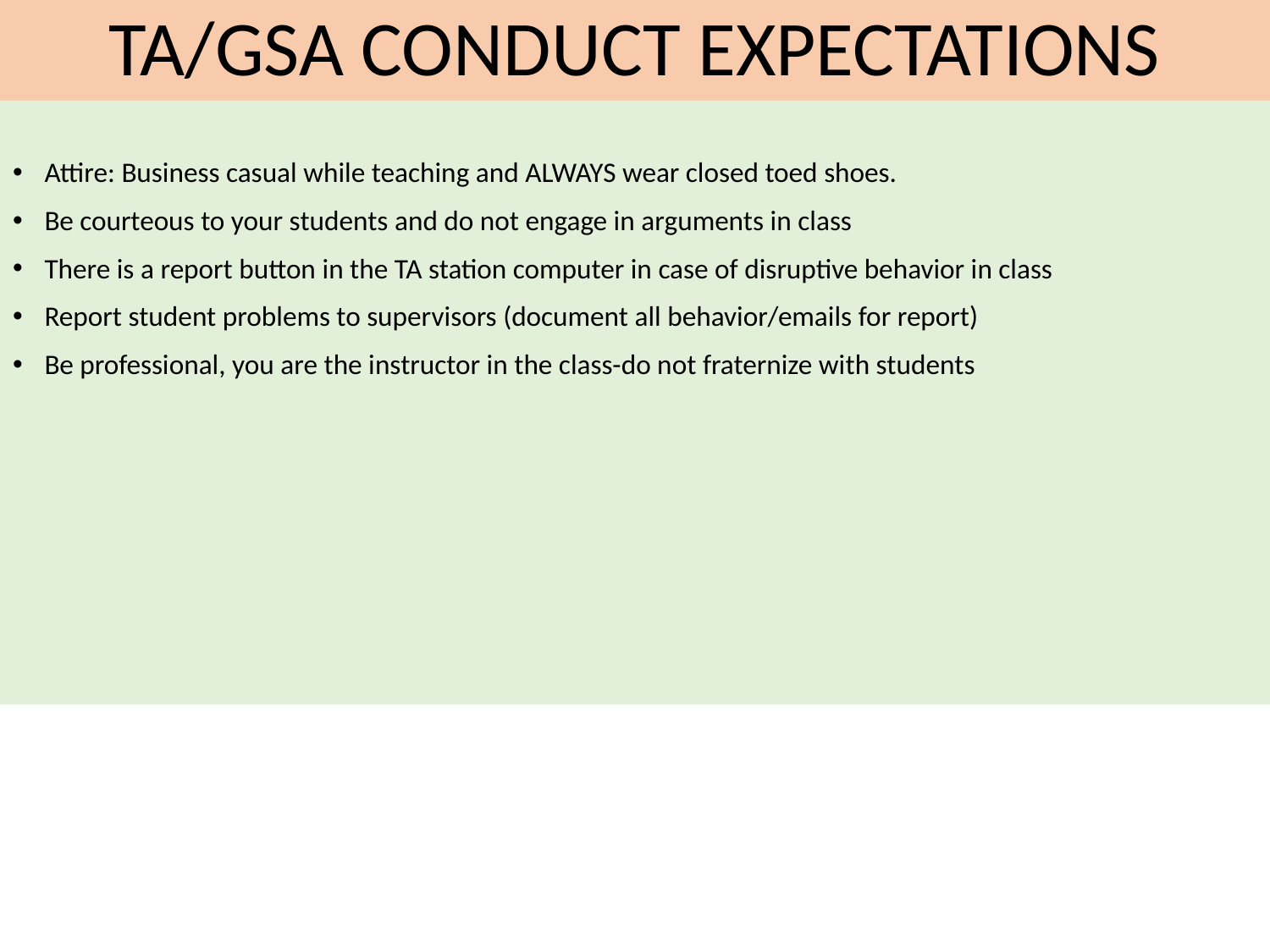

# TA/GSA CONDUCT EXPECTATIONS

Attire: Business casual while teaching and ALWAYS wear closed toed shoes.
Be courteous to your students and do not engage in arguments in class
There is a report button in the TA station computer in case of disruptive behavior in class
Report student problems to supervisors (document all behavior/emails for report)
Be professional, you are the instructor in the class-do not fraternize with students